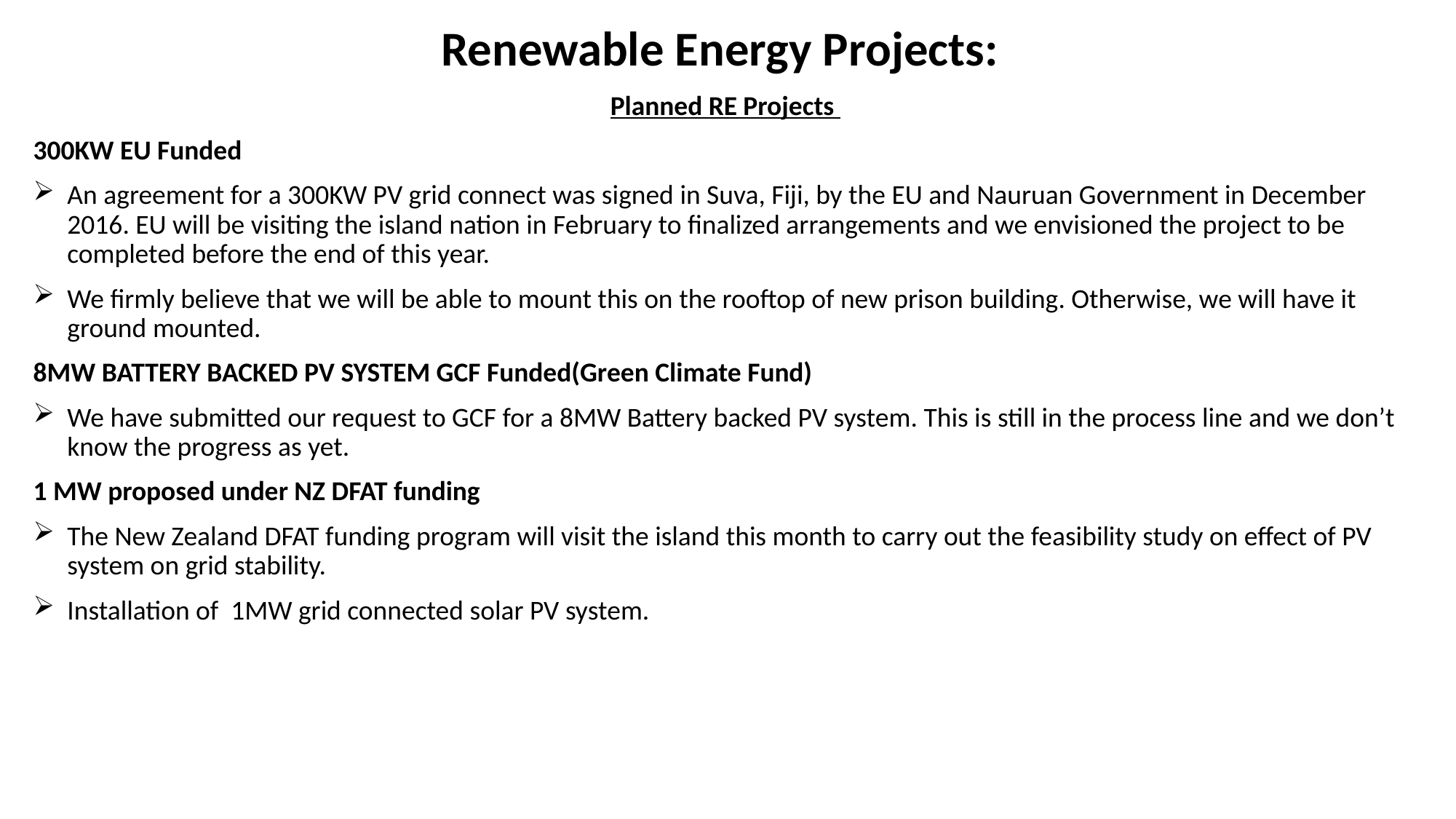

Renewable Energy Projects:
Planned RE Projects
300KW EU Funded
An agreement for a 300KW PV grid connect was signed in Suva, Fiji, by the EU and Nauruan Government in December 2016. EU will be visiting the island nation in February to finalized arrangements and we envisioned the project to be completed before the end of this year.
We firmly believe that we will be able to mount this on the rooftop of new prison building. Otherwise, we will have it ground mounted.
8MW BATTERY BACKED PV SYSTEM GCF Funded(Green Climate Fund)
We have submitted our request to GCF for a 8MW Battery backed PV system. This is still in the process line and we don’t know the progress as yet.
1 MW proposed under NZ DFAT funding
The New Zealand DFAT funding program will visit the island this month to carry out the feasibility study on effect of PV system on grid stability.
Installation of  1MW grid connected solar PV system.